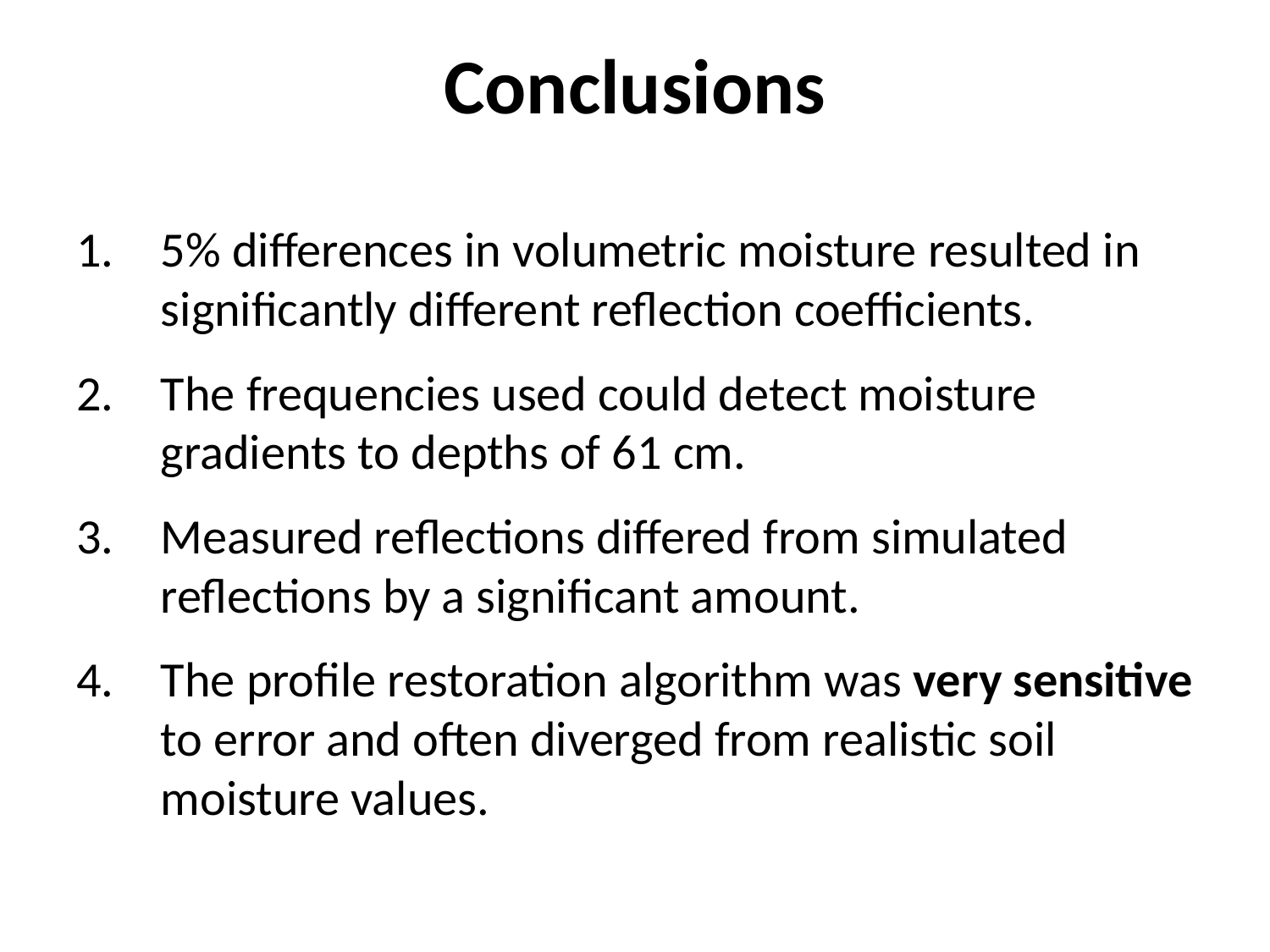

# Conclusions
5% differences in volumetric moisture resulted in significantly different reflection coefficients.
The frequencies used could detect moisture gradients to depths of 61 cm.
Measured reflections differed from simulated reflections by a significant amount.
The profile restoration algorithm was very sensitive to error and often diverged from realistic soil moisture values.